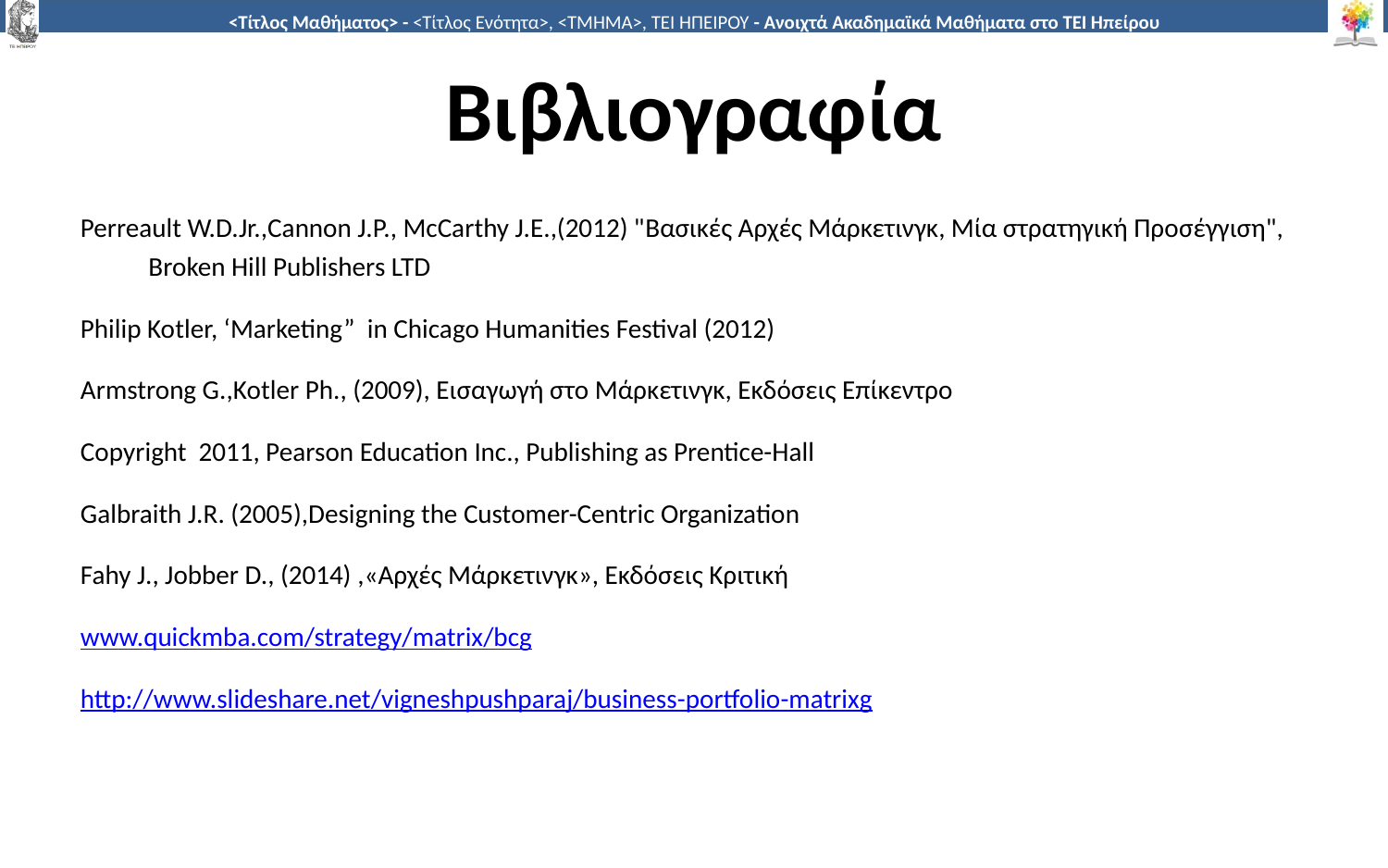

# Βιβλιογραφία
Perreault W.D.Jr.,Cannon J.P., McCarthy J.E.,(2012) "Βασικές Αρχές Μάρκετινγκ, Μία στρατηγική Προσέγγιση", Broken Hill Publishers LTD
Philip Kotler, ‘Marketing”  in Chicago Humanities Festival (2012)
Armstrong G.,Kotler Ph., (2009), Εισαγωγή στο Μάρκετινγκ, Εκδόσεις Επίκεντρο
Copyright  2011, Pearson Education Inc., Publishing as Prentice-Hall
Galbraith J.R. (2005),Designing the Customer-Centric Organization
Fahy J., Jobber D., (2014) ,«Αρχές Μάρκετινγκ», Εκδόσεις Κριτική
www.quickmba.com/strategy/matrix/bcg
http://www.slideshare.net/vigneshpushparaj/business-portfolio-matrixg